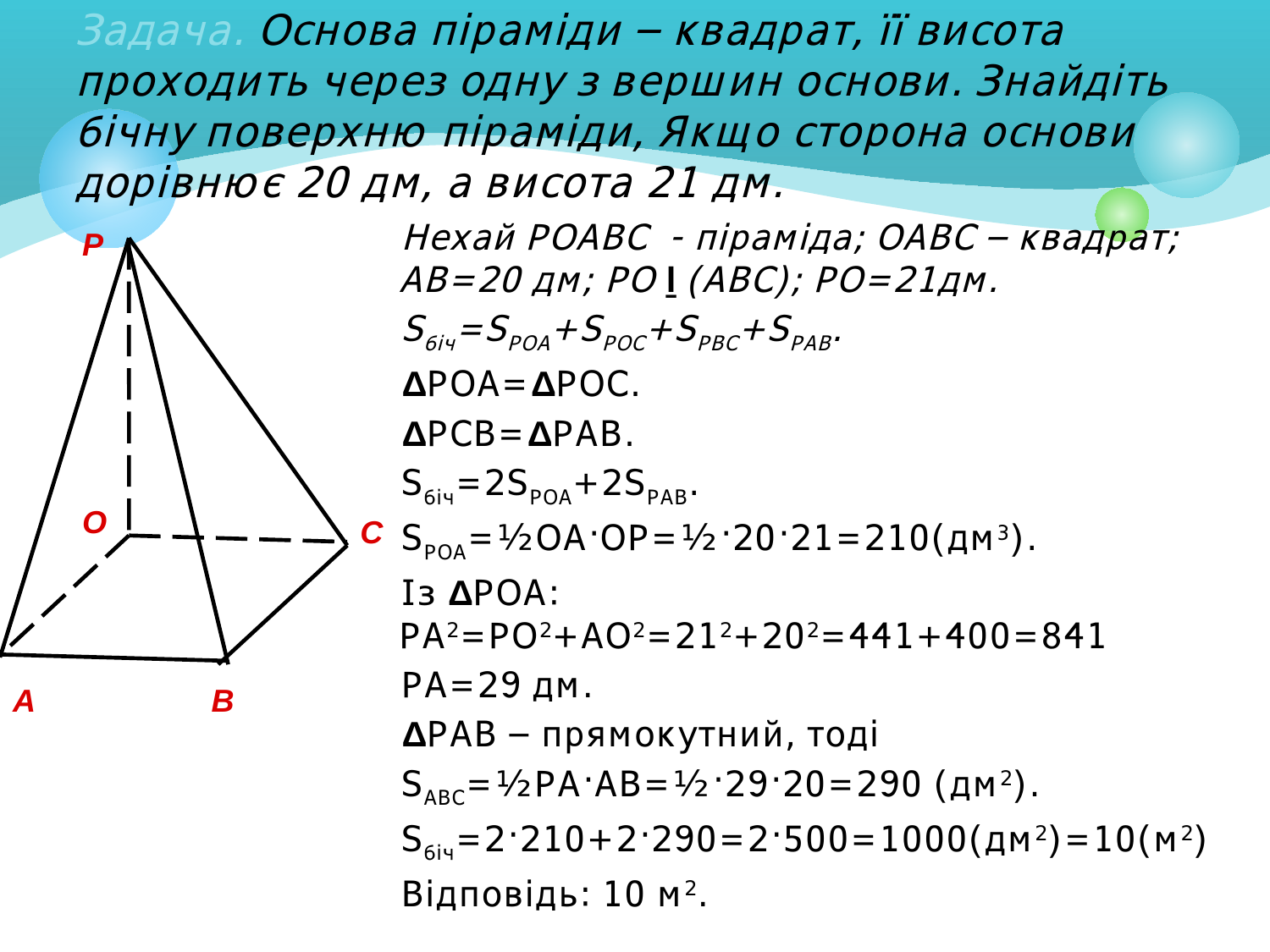

# Задача. Основа піраміди – квадрат, її висота проходить через одну з вершин основи. Знайдіть бічну поверхню піраміди, Якщо сторона основи дорівнює 20 дм, а висота 21 дм.
Нехай РOABC  - піраміда; ОАВС – квадрат; АВ=20 дм; РО ḻ (АВС); РО=21дм.
Sбіч=SРОА+SРОС+SРВС+SРАВ.
ΔРОА=ΔРОС.
ΔРСВ=ΔРАВ.
Sбіч=2SРОА+2SРАВ.
SРОА=½ОА·ОР=½·20·21=210(дм3).
Із ΔРОА: РА2=РО2+АО2=212+202=441+400=841
РА=29 дм.
ΔРАВ – прямокутний, тоді
SАВС=½РА·АВ=½·29·20=290 (дм2).
Sбіч=2·210+2·290=2·500=1000(дм2)=10(м2)
Відповідь: 10 м2.
P

O
С

А
В